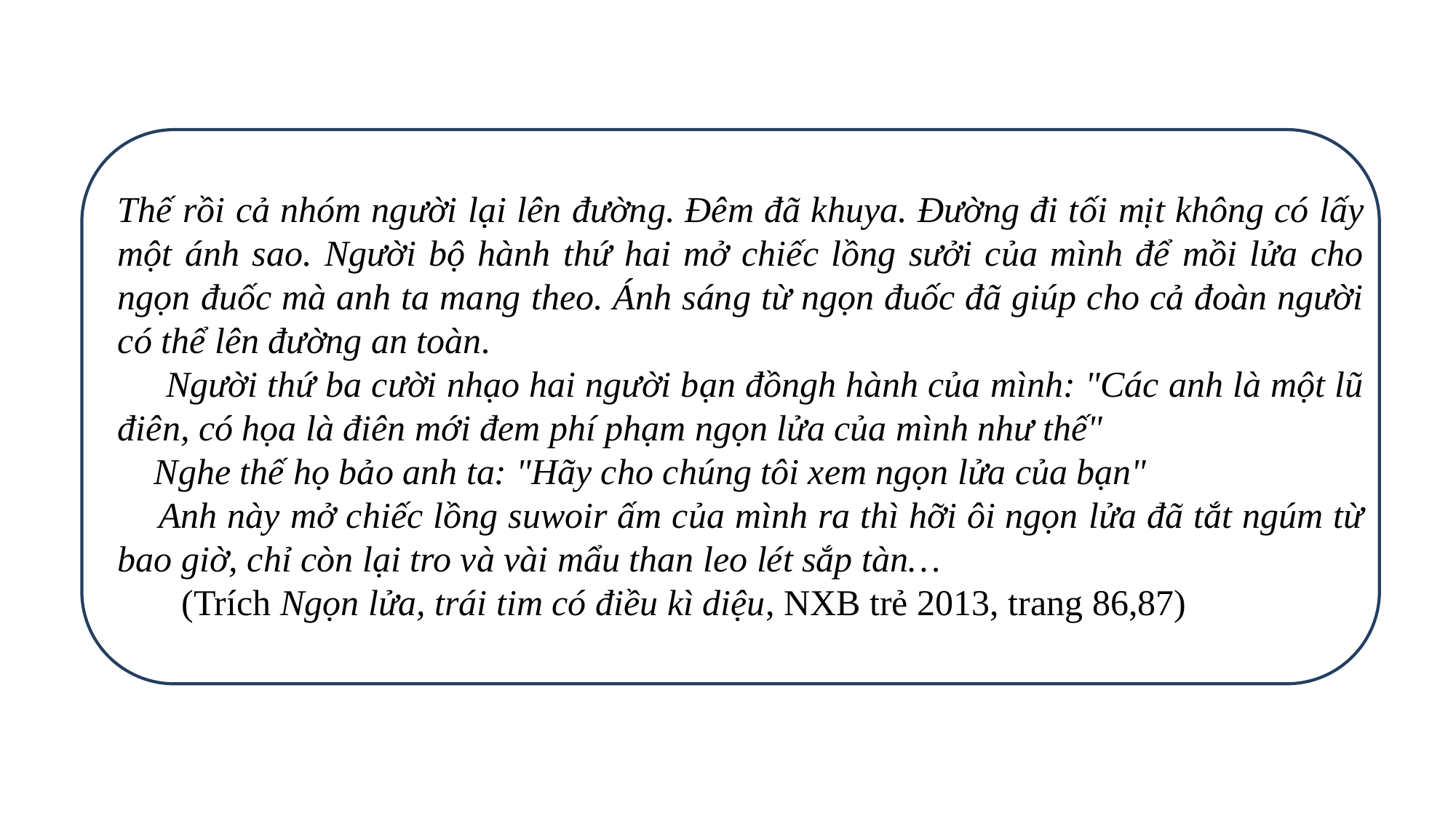

Thế rồi cả nhóm người lại lên đường. Đêm đã khuya. Đường đi tối mịt không có lấy một ánh sao. Người bộ hành thứ hai mở chiếc lồng sưởi của mình để mồi lửa cho ngọn đuốc mà anh ta mang theo. Ánh sáng từ ngọn đuốc đã giúp cho cả đoàn người có thể lên đường an toàn.
     Người thứ ba cười nhạo hai người bạn đồngh hành của mình: "Các anh là một lũ điên, có họa là điên mới đem phí phạm ngọn lửa của mình như thế"
    Nghe thế họ bảo anh ta: "Hãy cho chúng tôi xem ngọn lửa của bạn"
    Anh này mở chiếc lồng suwoir ấm của mình ra thì hỡi ôi ngọn lửa đã tắt ngúm từ bao giờ, chỉ còn lại tro và vài mẩu than leo lét sắp tàn…
       (Trích Ngọn lửa, trái tim có điều kì diệu, NXB trẻ 2013, trang 86,87)